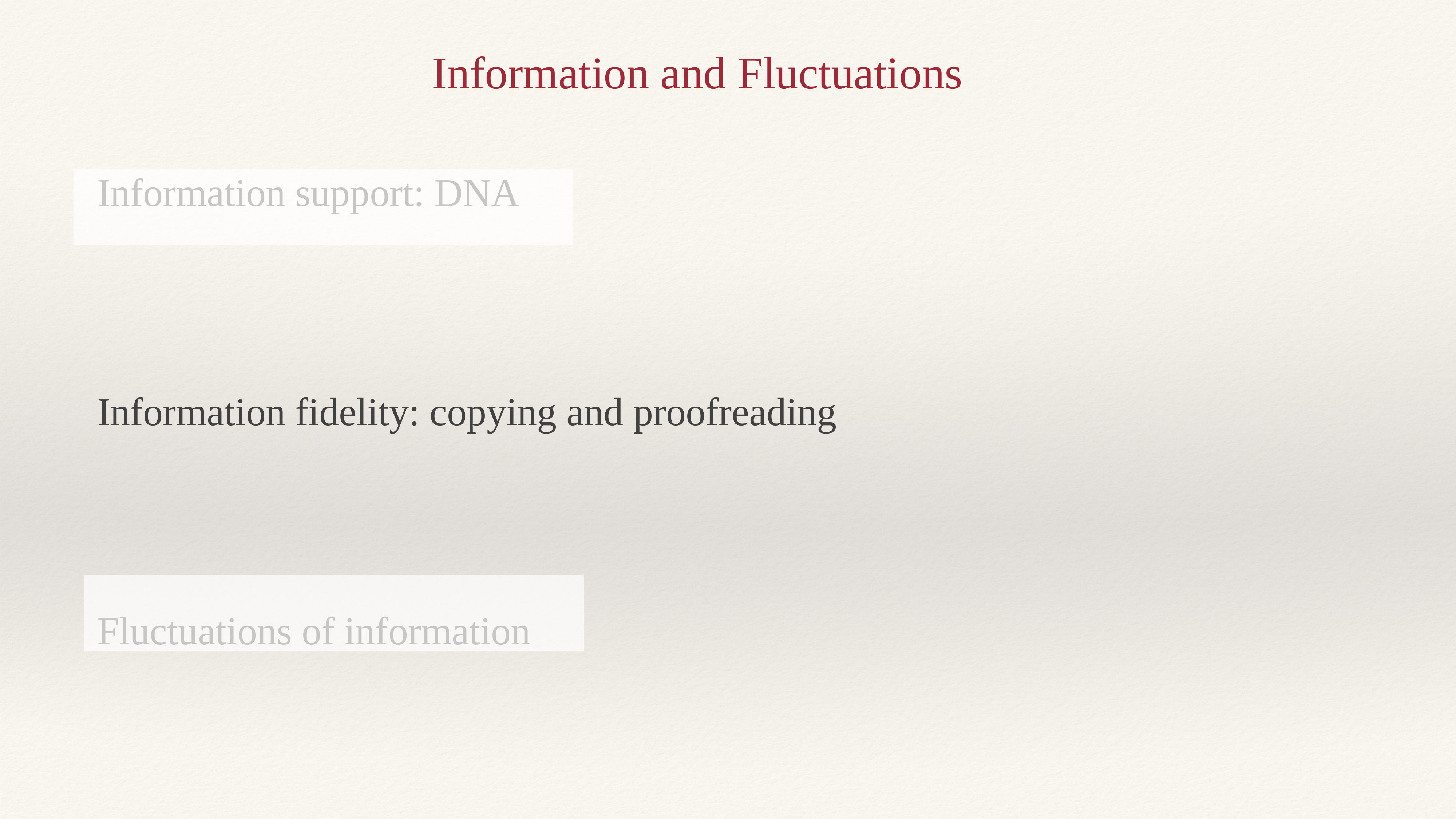

Information and Fluctuations

Information support: DNA

Information fidelity: copying and proofreading

Fluctuations of information